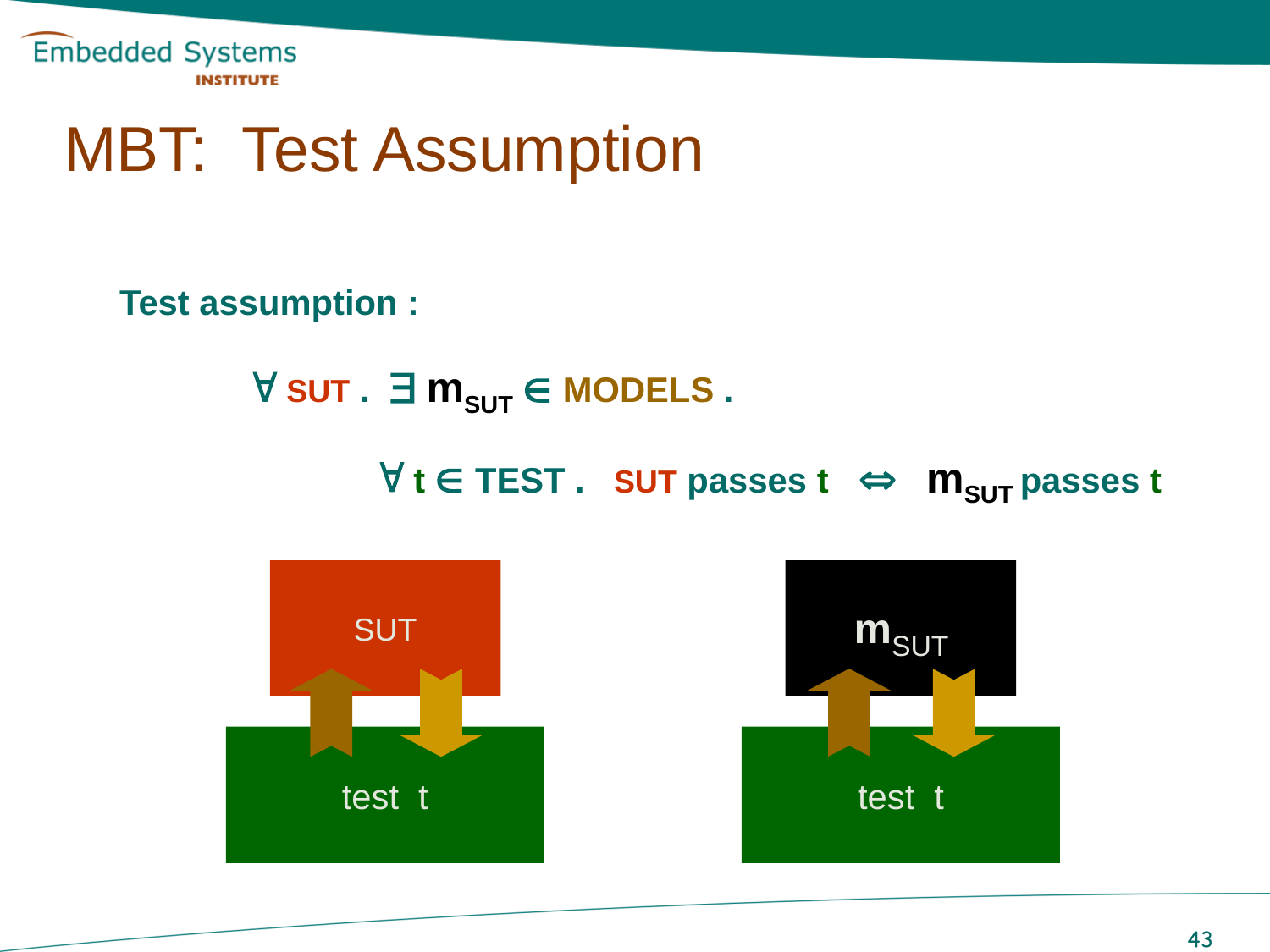

# MBT:  Test Assumption
Test assumption :
	∀ SUT .  ∃ mSUT ∈ MODELS .
		∀ t ∈ TEST .   SUT passes t   ⇔   mSUT passes t
SUT
 mSUT

test  t
test  t
   43